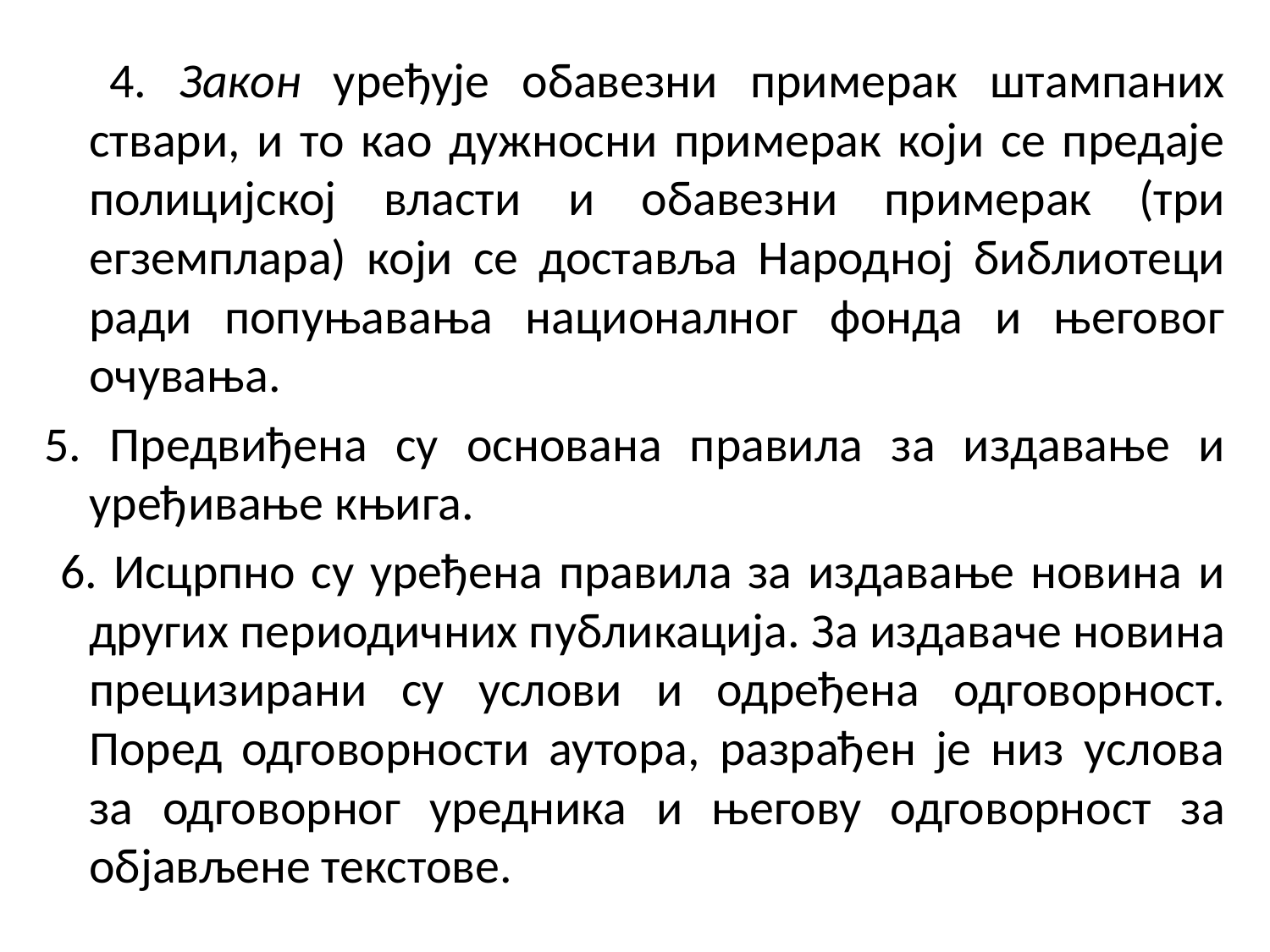

4. Закон уређује обавезни примерак штампаних ствари, и то као дужносни примерак који се предаје полицијској власти и обавезни примерак (три егземплара) који се доставља Народној библиотеци ради попуњавања националног фонда и његовог очувања.
5. Предвиђена су основана правила за издавање и уређивање књига.
 6. Исцрпно су уређена правила за издавање новина и других периодичних публикација. За издаваче новина прецизирани су услови и одређена одговорност. Поред одговорности аутора, разрађен је низ услова за одговорног уредника и његову одговорност за објављене текстове.